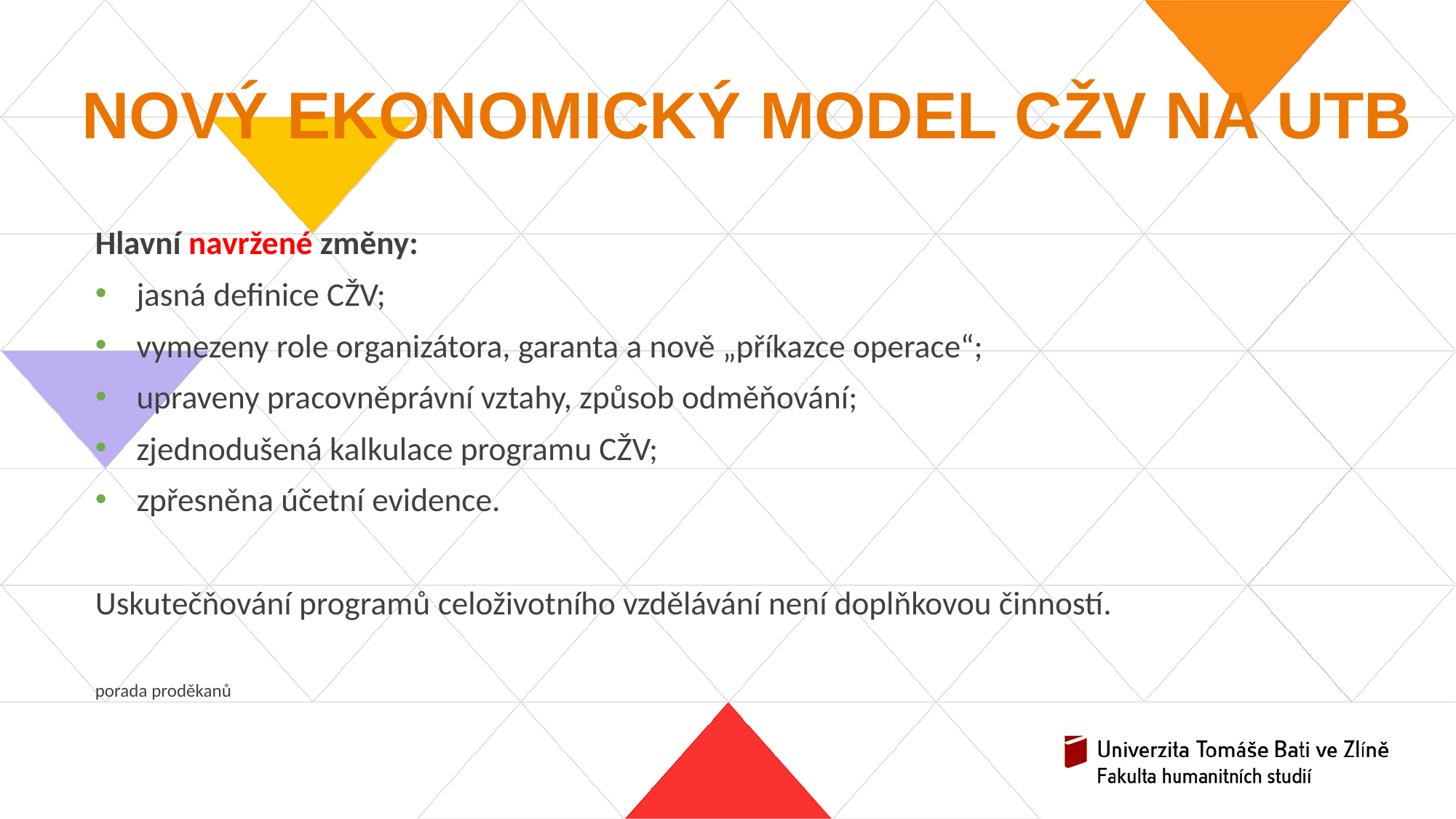

NOVÝ EKONOMICKÝ MODEL CŽV NA UTB
Hlavní navržené změny:
jasná definice CŽV;
vymezeny role organizátora, garanta a nově „příkazce operace“;
upraveny pracovněprávní vztahy, způsob odměňování;
zjednodušená kalkulace programu CŽV;
zpřesněna účetní evidence.

Uskutečňování programů celoživotního vzdělávání není doplňkovou činností.

porada proděkanů